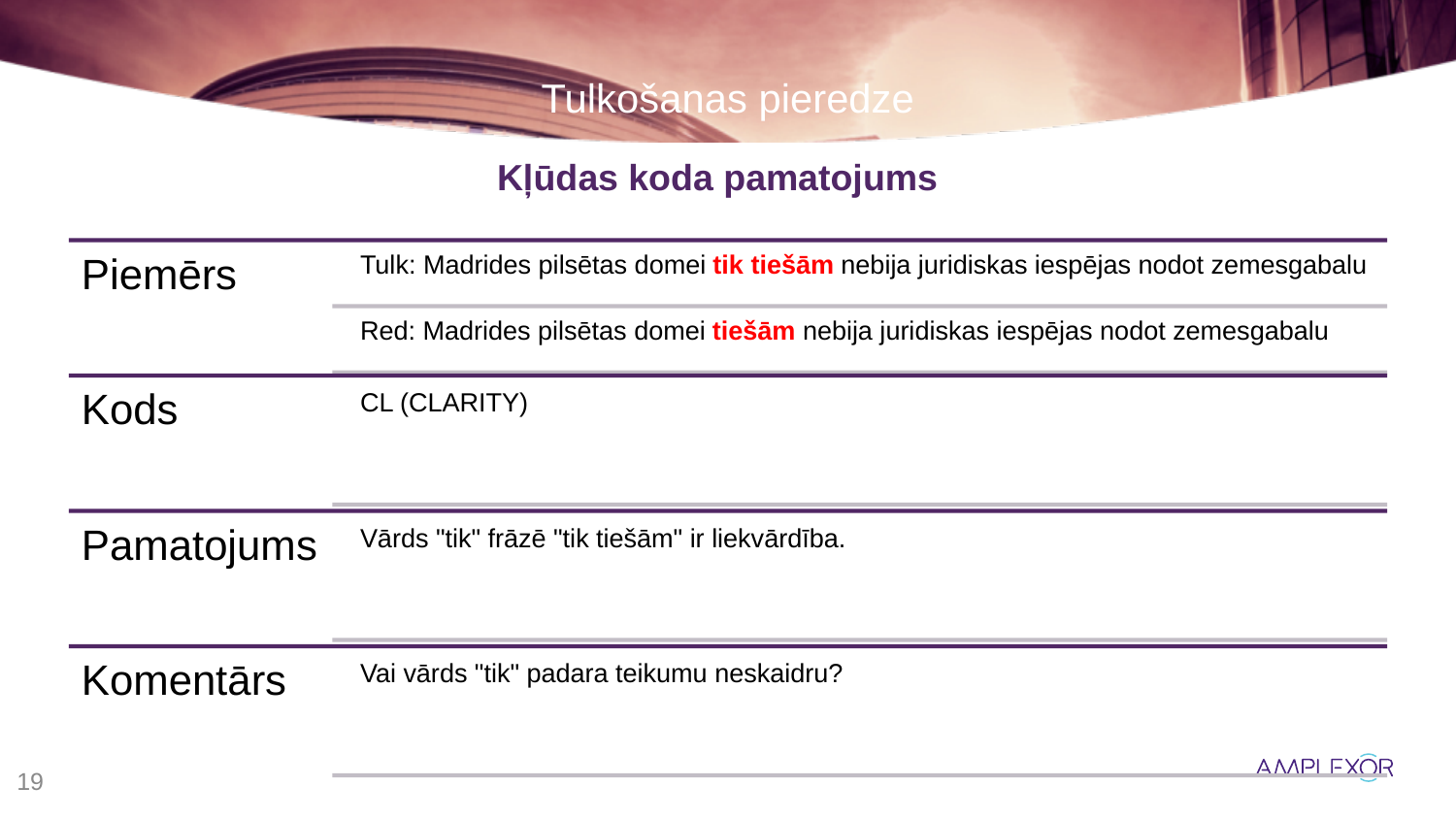

# Tulkošanas pieredze
Kļūdas koda pamatojums
Piemērs
Tulk: Madrides pilsētas domei tik tiešām nebija juridiskas iespējas nodot zemesgabalu
Red: Madrides pilsētas domei tiešām nebija juridiskas iespējas nodot zemesgabalu
Kods
CL (CLARITY)
Pamatojums
Vārds "tik" frāzē "tik tiešām" ir liekvārdība.
Komentārs
Vai vārds "tik" padara teikumu neskaidru?